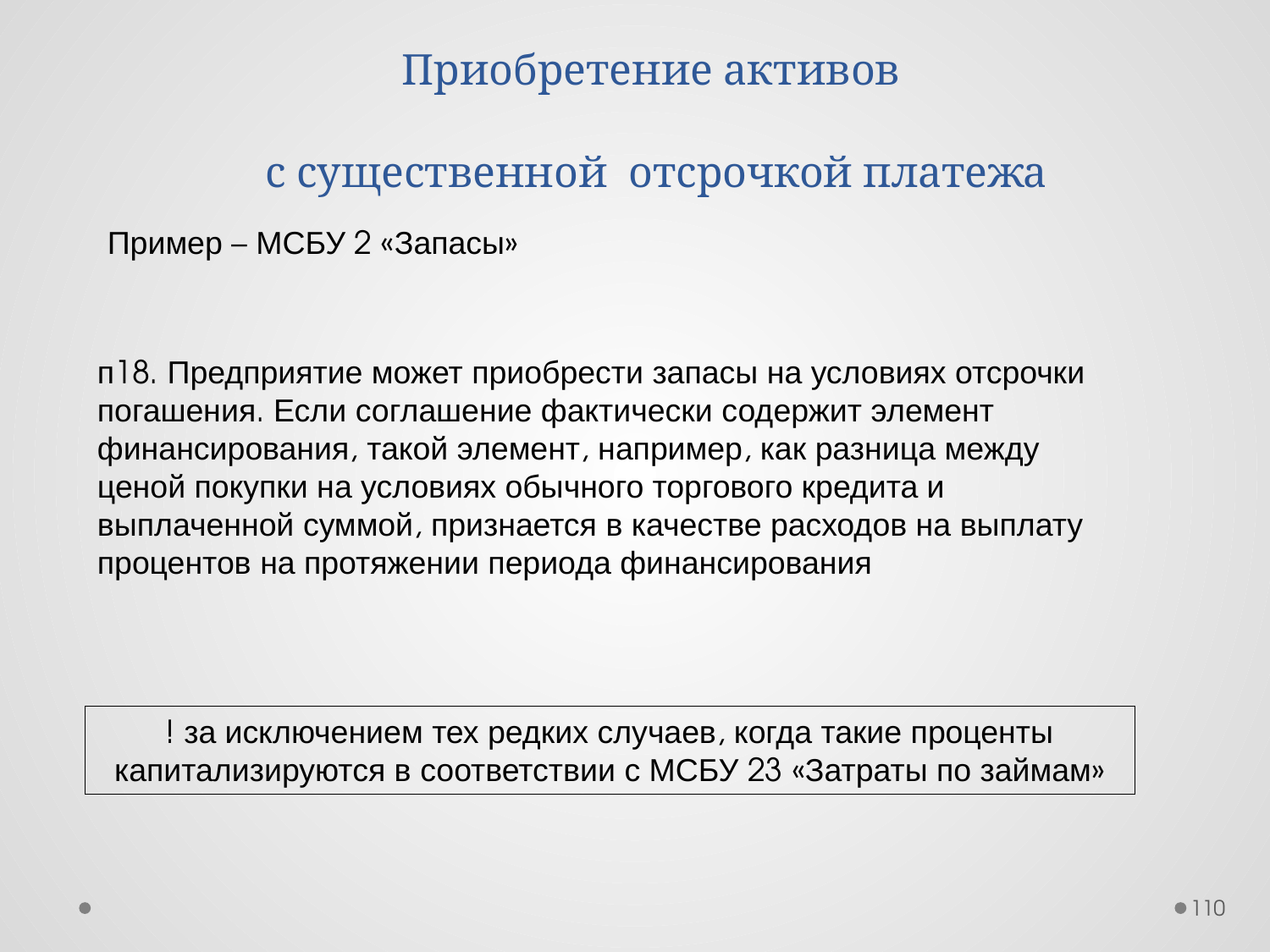

# Приобретение активов с существенной  отсрочкой платежа
Пример – МСБУ 2 «Запасы»
п18. Предприятие может приобрести запасы на условиях отсрочки погашения. Если соглашение фактически содержит элемент финансирования, такой элемент, например, как разница между ценой покупки на условиях обычного торгового кредита и выплаченной суммой, признается в качестве расходов на выплату процентов на протяжении периода финансирования
! за исключением тех редких случаев, когда такие проценты капитализируются в соответствии с МСБУ 23 «Затраты по займам»
110